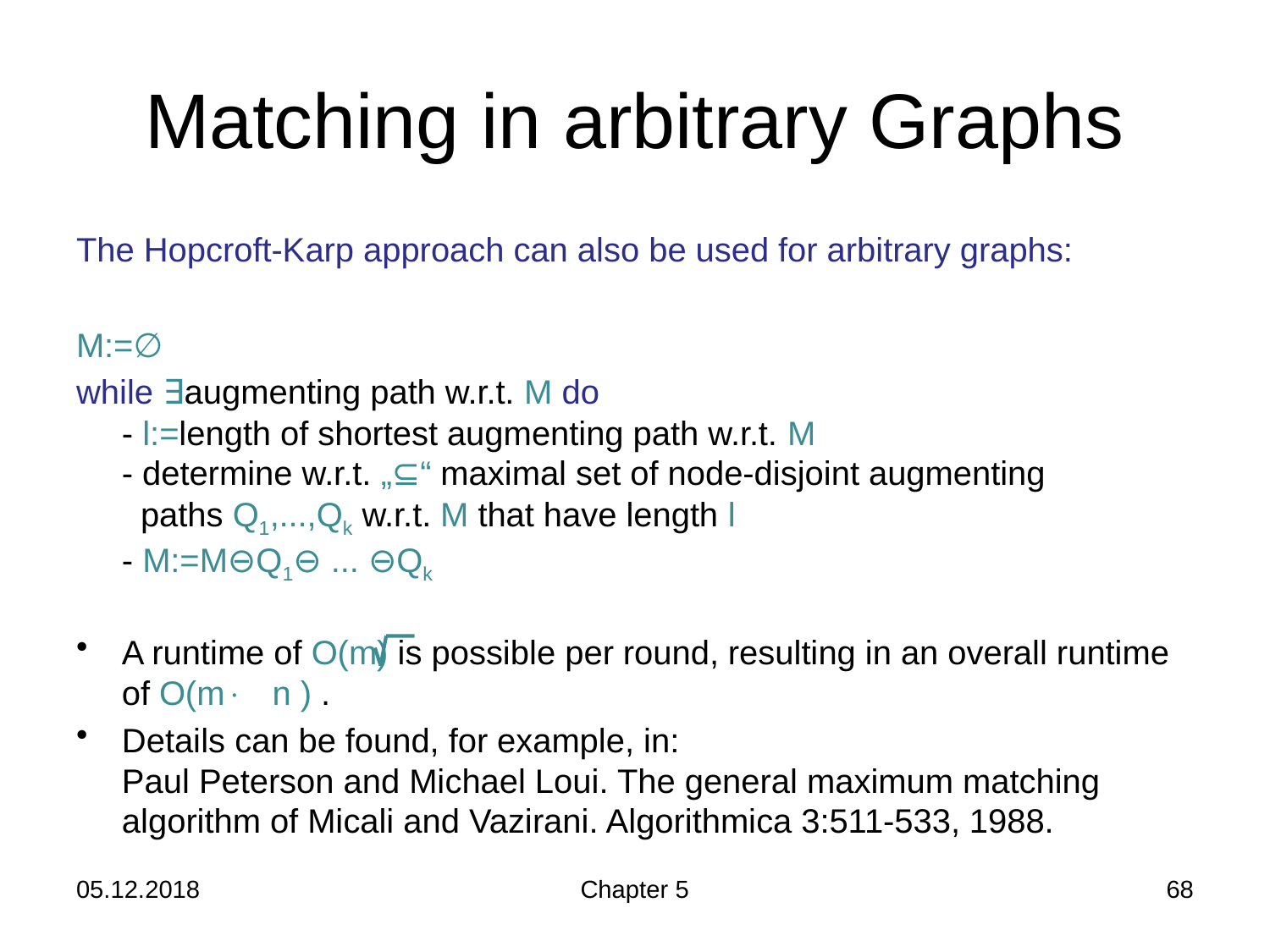

# Matching in arbitrary Graphs
The Hopcroft-Karp approach can also be used for arbitrary graphs:

M:=∅
while ∃augmenting path w.r.t. M do
- l:=length of shortest augmenting path w.r.t. M
- determine w.r.t. „⊆“ maximal set of node-disjoint augmenting
  paths Q1,...,Qk w.r.t. M that have length l
- M:=M⊖Q1⊖ ... ⊖Qk

A runtime of O(m) is possible per round, resulting in an overall runtime of O(m⋅   n ) .
Details can be found, for example, in:
Paul Peterson and Michael Loui. The general maximum matching algorithm of Micali and Vazirani. Algorithmica 3:511-533, 1988.

05.12.2018
Chapter 5
68